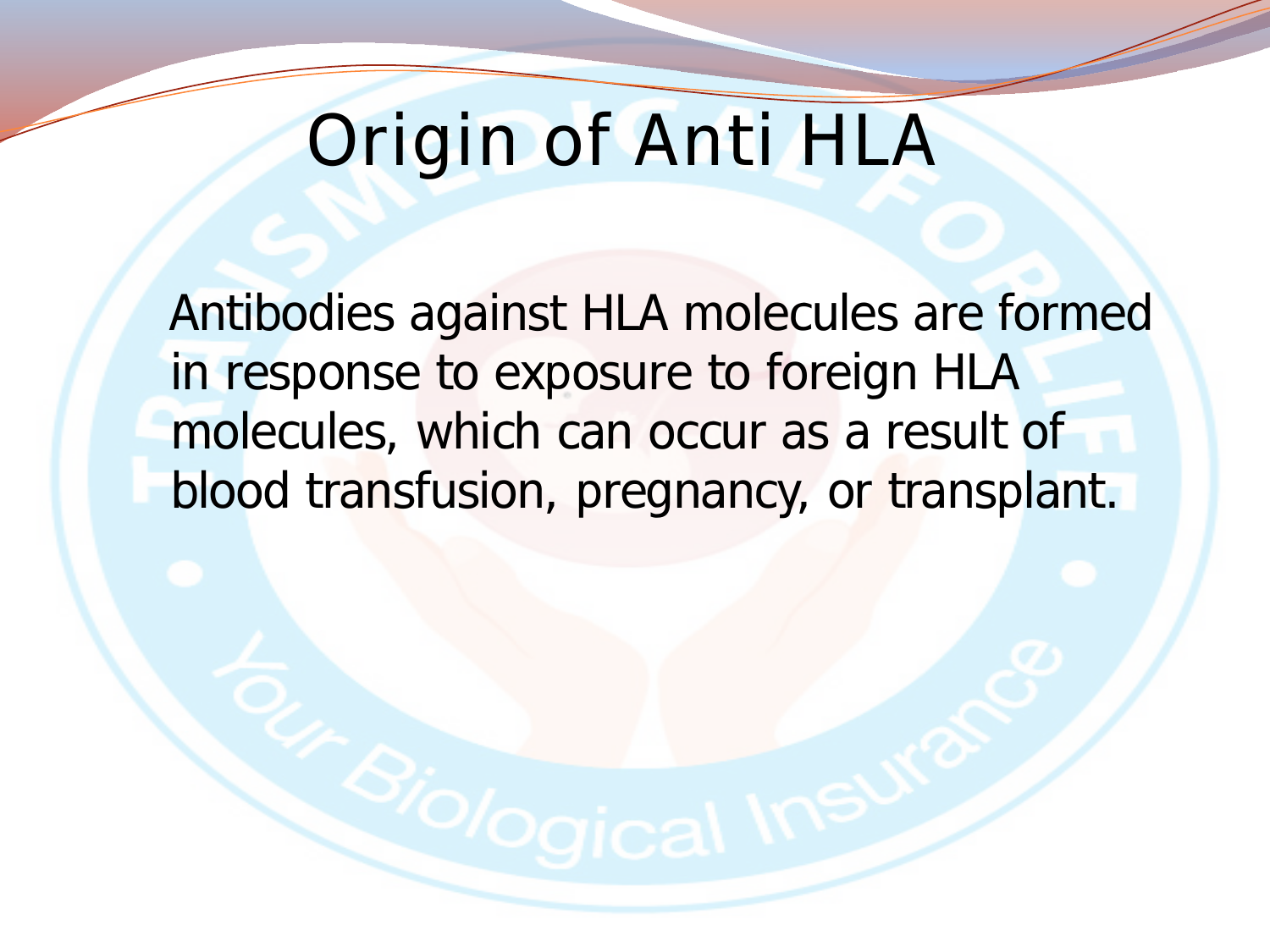

# Origin of Anti HLA
    Antibodies against HLA molecules are formed in response to exposure to foreign HLA molecules, which can occur as a result of blood transfusion, pregnancy, or transplant.